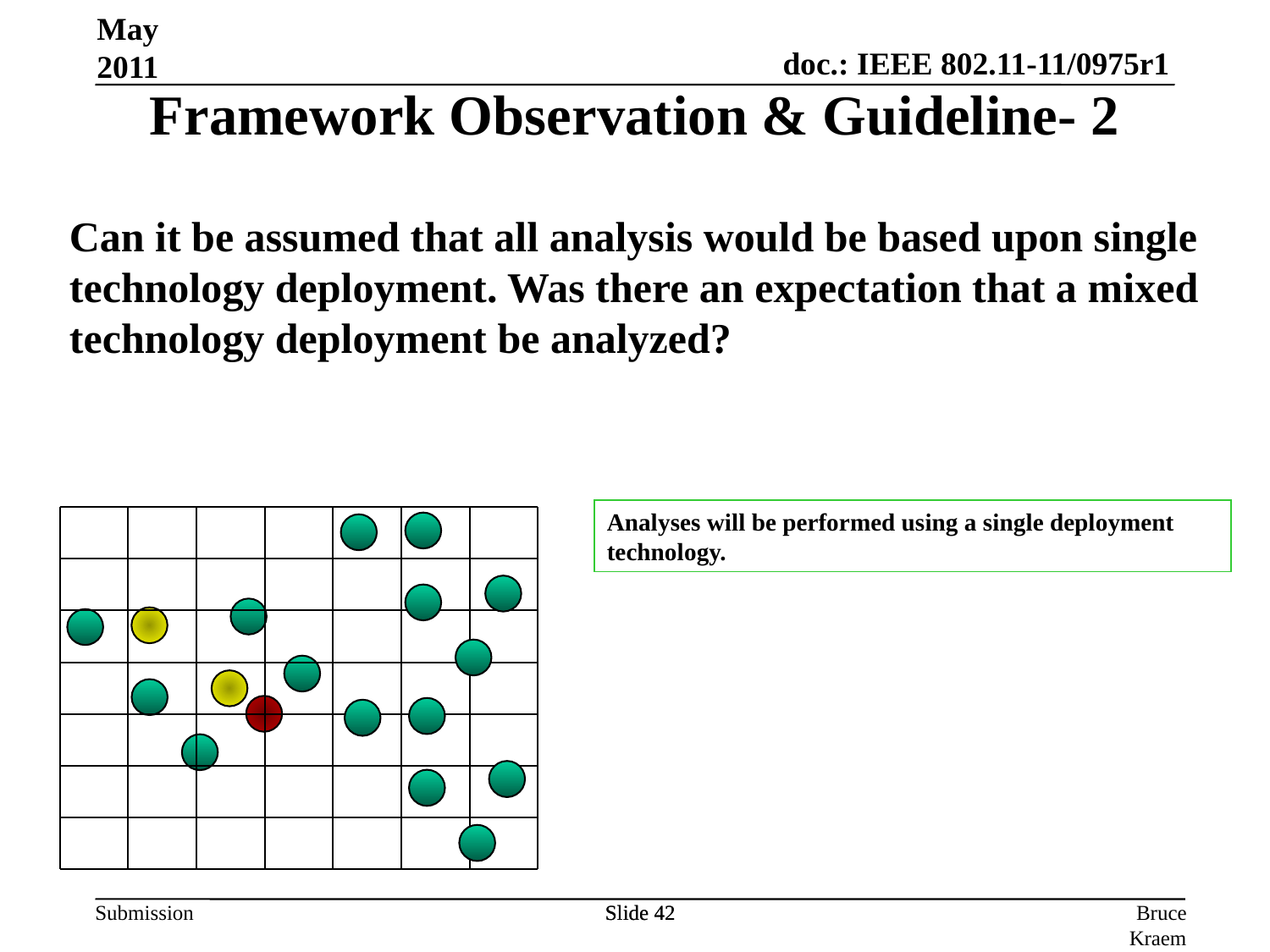

May  2011
# Framework Observation & Guideline- 2
Can it be assumed that all analysis would be based upon single technology deployment. Was there an expectation that a mixed technology deployment be analyzed?
Analyses will be performed using a single deployment technology.

Slide 42
Slide 42
Bruce Kraemer, Marvell